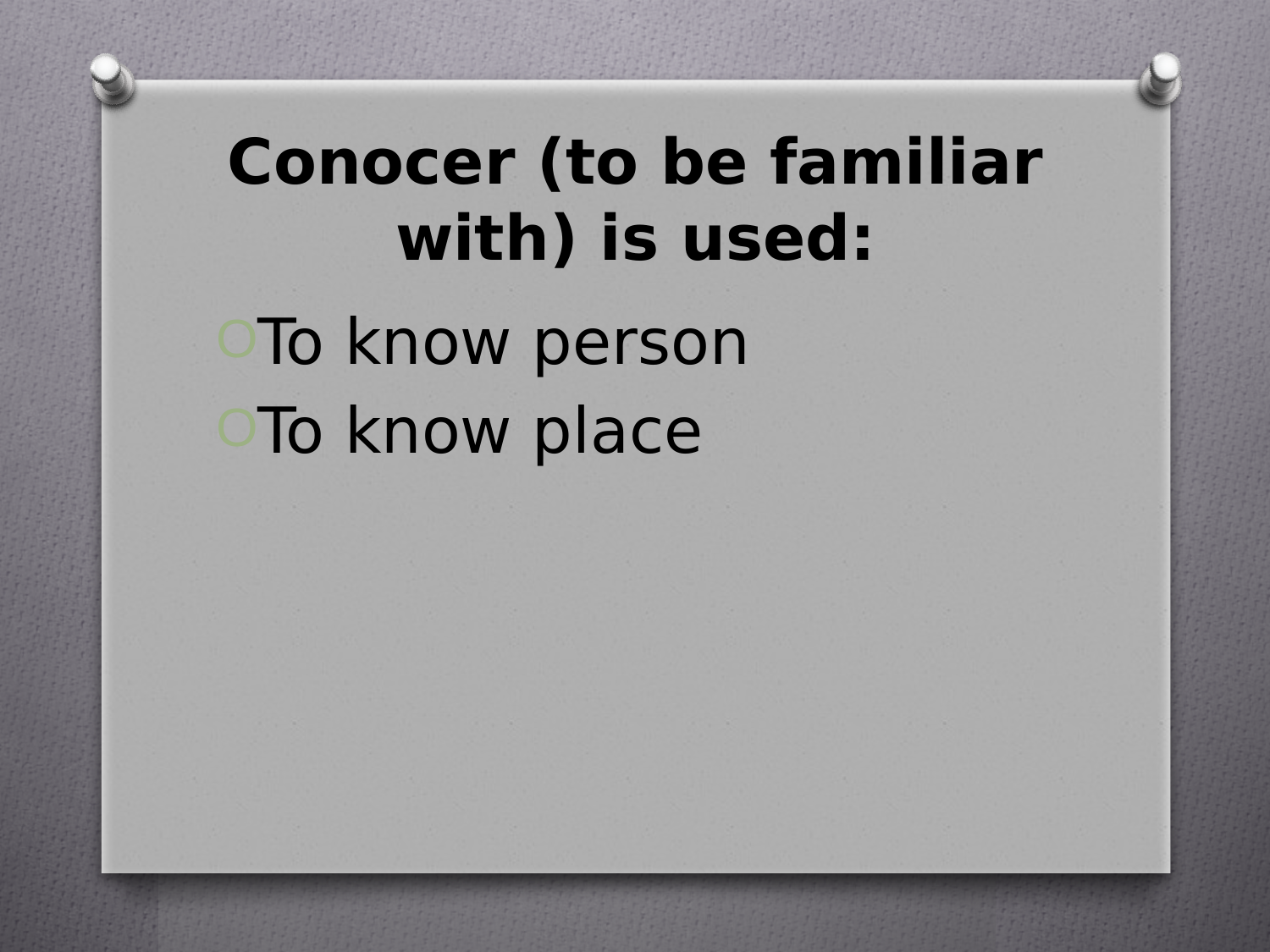

# Conocer (to be familiar with) is used:
To know person
To know place